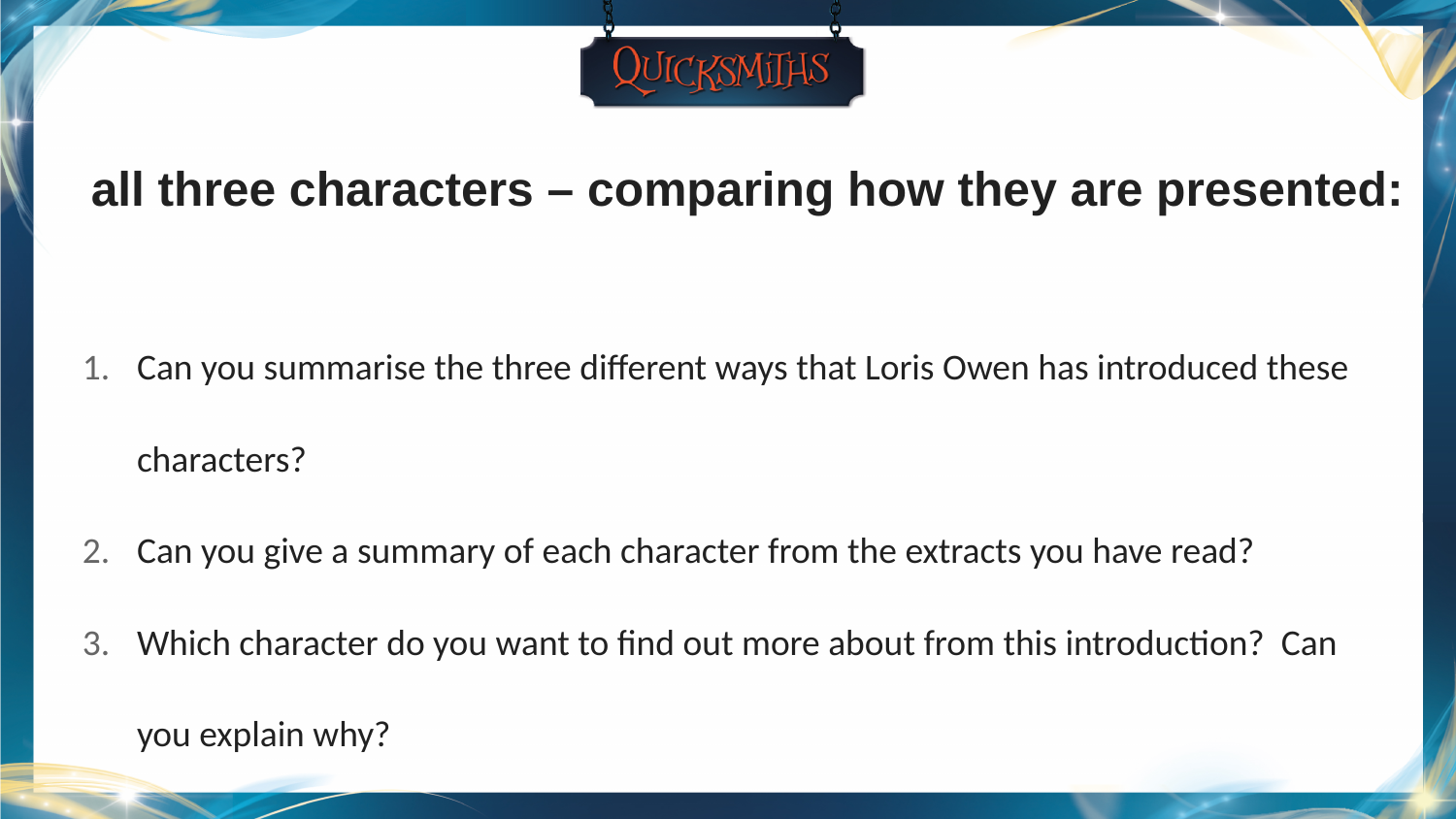

# all three characters – comparing how they are presented:
Can you summarise the three different ways that Loris Owen has introduced these characters?
Can you give a summary of each character from the extracts you have read?
Which character do you want to find out more about from this introduction?  Can you explain why?